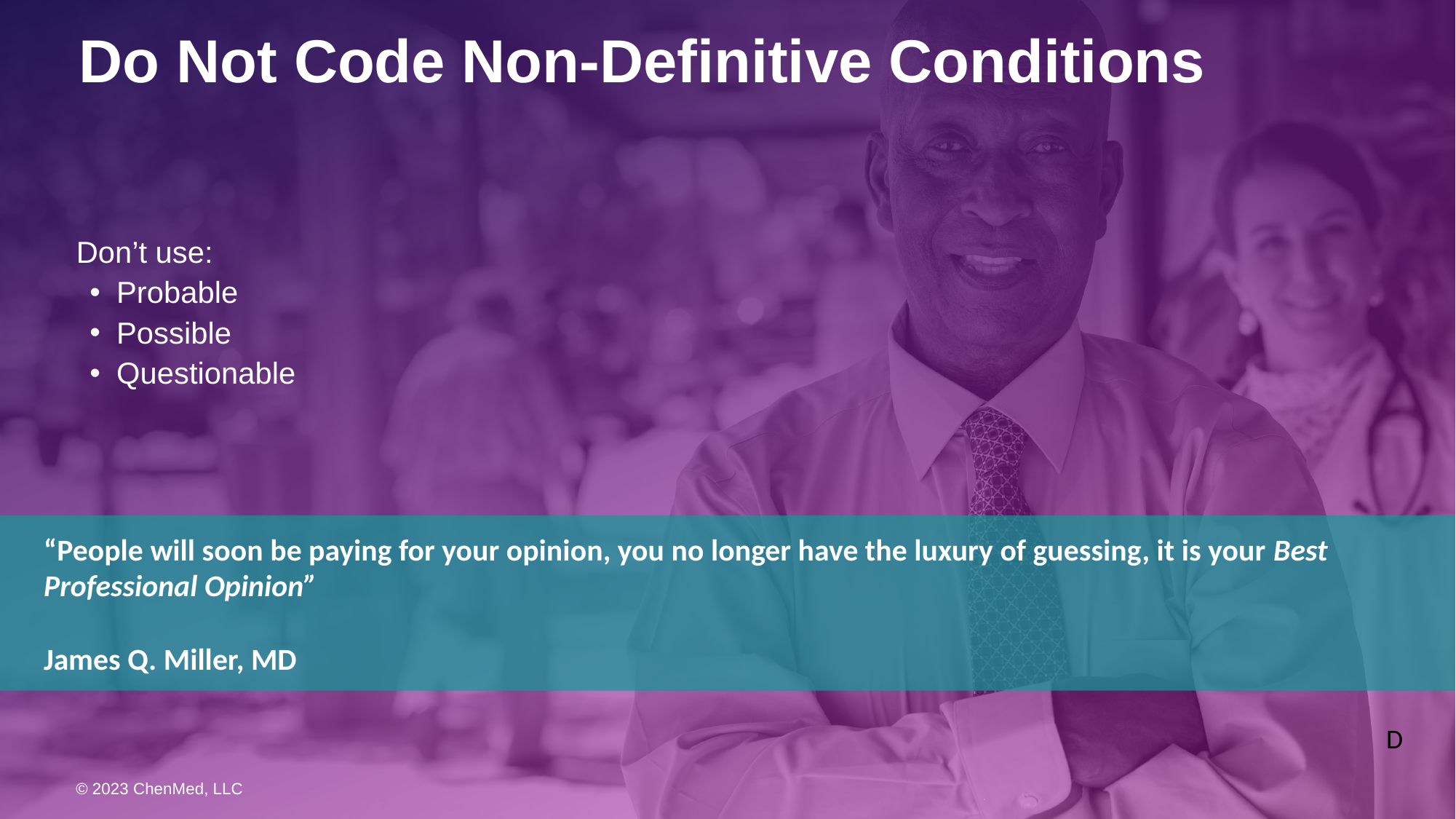

# Do Not Code Non-Definitive Conditions
Don’t use:
Probable
Possible
Questionable
“People will soon be paying for your opinion, you no longer have the luxury of guessing, it is your Best Professional Opinion”

James Q. Miller, MD
D
© 2023 ChenMed, LLC